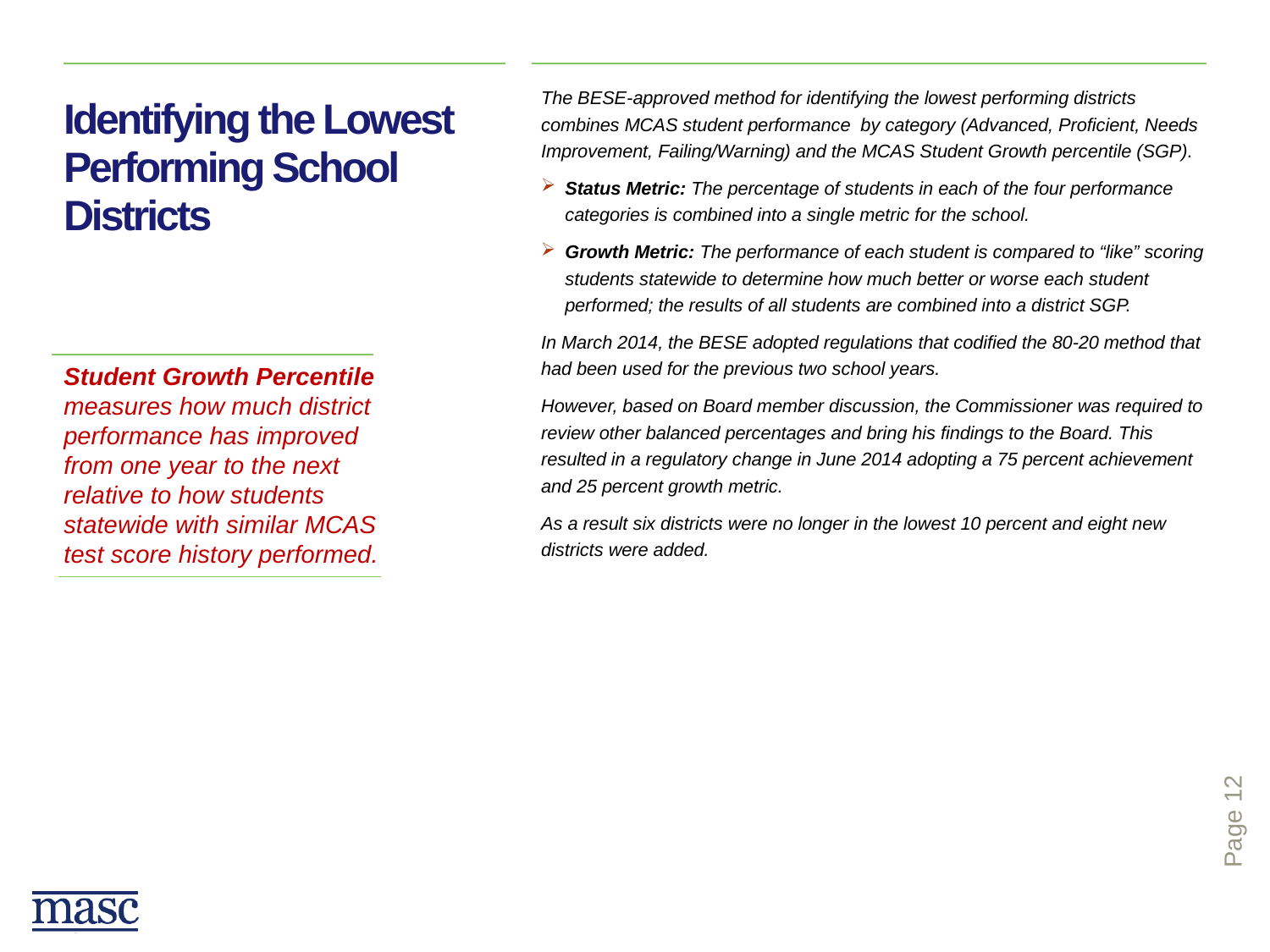

The BESE-approved method for identifying the lowest performing districts combines MCAS student performance  by category (Advanced, Proficient, Needs Improvement, Failing/Warning) and the MCAS Student Growth percentile (SGP).
Status Metric: The percentage of students in each of the four performance categories is combined into a single metric for the school.
Growth Metric: The performance of each student is compared to “like” scoring students statewide to determine how much better or worse each student performed; the results of all students are combined into a district SGP.
In March 2014, the BESE adopted regulations that codified the 80-20 method that had been used for the previous two school years.
However, based on Board member discussion, the Commissioner was required to review other balanced percentages and bring his findings to the Board. This resulted in a regulatory change in June 2014 adopting a 75 percent achievement and 25 percent growth metric.
As a result six districts were no longer in the lowest 10 percent and eight new districts were added.

# Identifying the Lowest Performing School Districts
Student Growth Percentile measures how much district performance has improved from one year to the next relative to how students statewide with similar MCAS test score history performed.